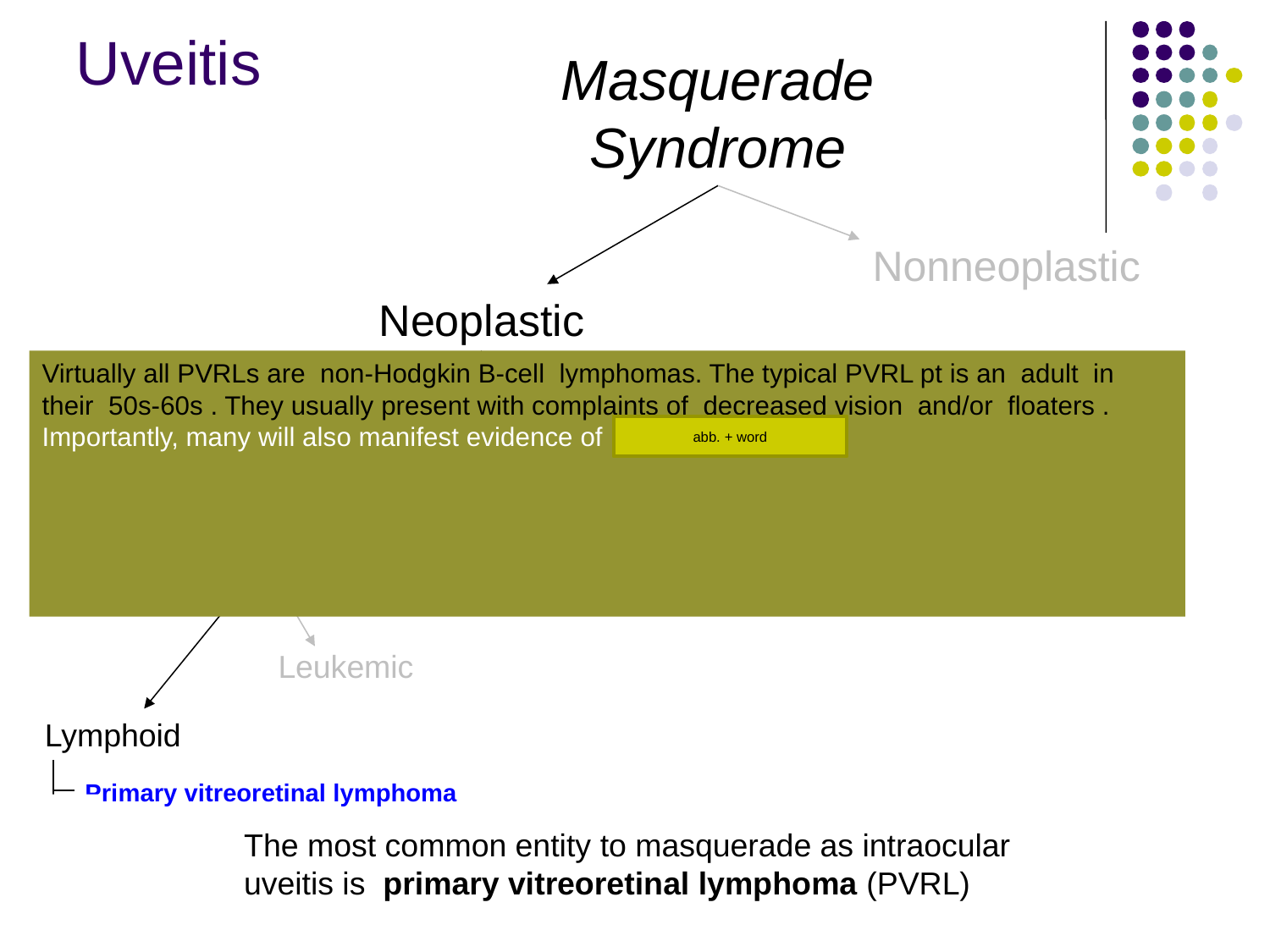

Uveitis
Masquerade
Syndrome
Nonneoplastic
Neoplastic
Virtually all PVRLs are  non-Hodgkin B-cell  lymphomas. The typical PVRL pt is an  adult  in their  50s-60s . They usually present with complaints of  decreased vision  and/or  floaters . Importantly, many will also manifest evidence of  CNS involvement , the most common being  changes in  behavior or personality . Other, more obvious S/S include seizures, cerebellar signs, hemiparesis and cranial nerve palsies. Confusion, weakness, and memory loss may also occur. DFE in PVRL typically reveals  subretinal infiltrates  described as “creamy yellow” in color.    The infiltrates can mimic the findings of other, more common conditions (eg, toxoplasmosis). PVRL is diagnosed by finding  ‘big blue cells’  on vitreous biopsy.
abb. + word
Hematologic
Leukemic
Lymphoid
Primary vitreoretinal lymphoma

The most common entity to masquerade as intraocular uveitis is  primary vitreoretinal lymphoma (PVRL)